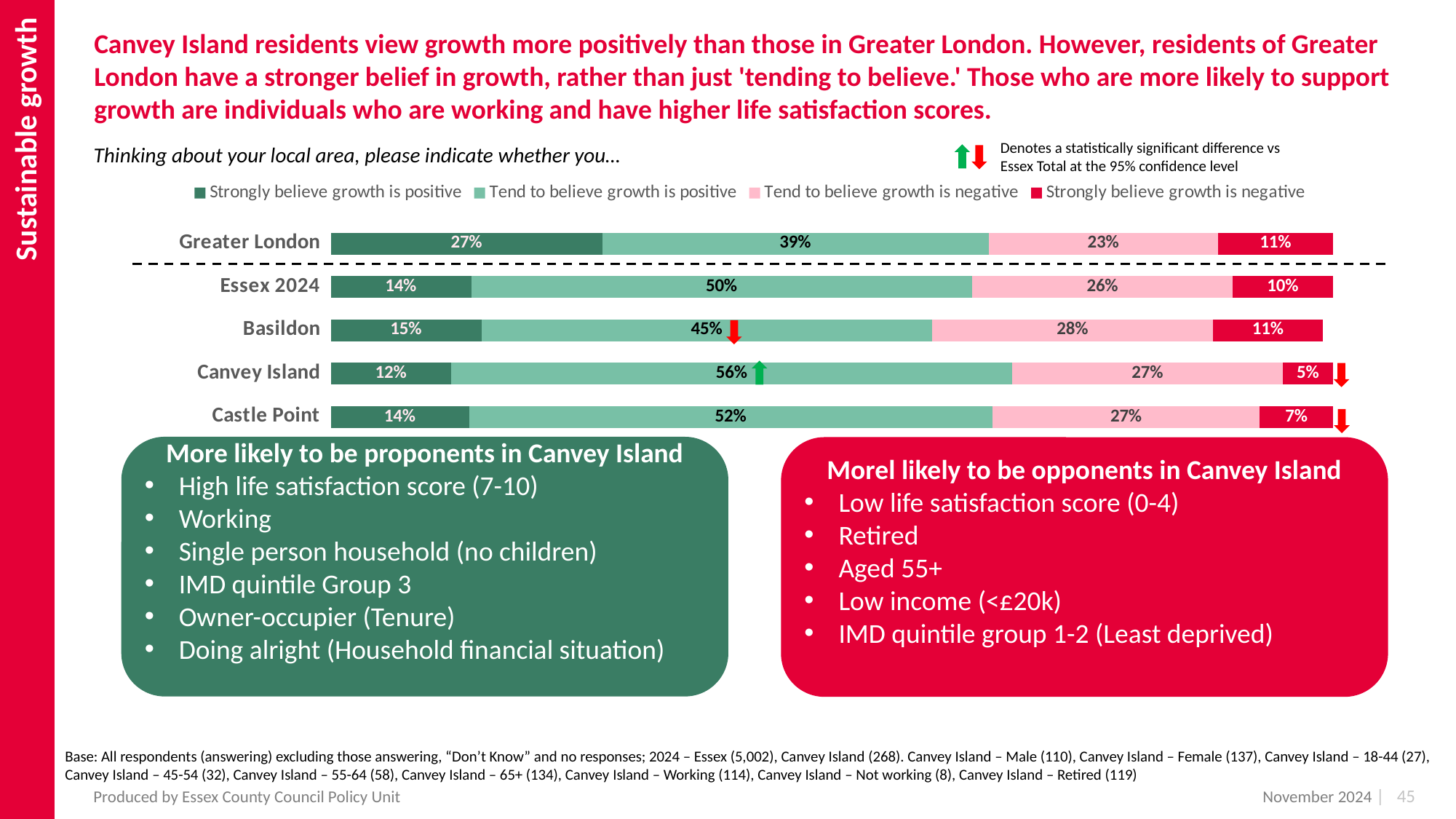

Sustainable growth
Canvey Island residents view growth more positively than those in Greater London. However, residents of Greater London have a stronger belief in growth, rather than just 'tending to believe.' Those who are more likely to support growth are individuals who are working and have higher life satisfaction scores.
Denotes a statistically significant difference vs Essex Total at the 95% confidence level
Thinking about your local area, please indicate whether you…

### Chart

| Category | Strongly believe growth is positive | Tend to believe growth is positive | Tend to believe growth is negative | Strongly believe growth is negative |
|---|---|---|---|---|
| Greater London | 0.27083333333333337 | 0.3854166666666667 | 0.22916666666666669 | 0.11458333333333334 |
| Essex 2024 | 0.14 | 0.5 | 0.26 | 0.1 |
| Basildon | 0.15 | 0.45 | 0.28 | 0.11 |
| Canvey Island | 0.12 | 0.56 | 0.27 | 0.05 |
| Castle Point | 0.1377513890002337 | 0.5226453677849172 | 0.26654303971084947 | 0.07306020350399947 |

More likely to be proponents in Canvey Island
High life satisfaction score (7-10)
Working
Single person household (no children)
IMD quintile Group 3
Owner-occupier (Tenure)
Doing alright (Household financial situation)

Morel likely to be opponents in Canvey Island
Low life satisfaction score (0-4)
Retired
Aged 55+
Low income (<£20k)
IMD quintile group 1-2 (Least deprived)

Base: All respondents (answering) excluding those answering, “Don’t Know” and no responses; 2024 – Essex (5,002), Canvey Island (268). Canvey Island – Male (110), Canvey Island – Female (137), Canvey Island – 18-44 (27), Canvey Island – 45-54 (32), Canvey Island – 55-64 (58), Canvey Island – 65+ (134), Canvey Island – Working (114), Canvey Island – Not working (8), Canvey Island – Retired (119)
November 2024
|   45
Produced by Essex County Council Policy Unit